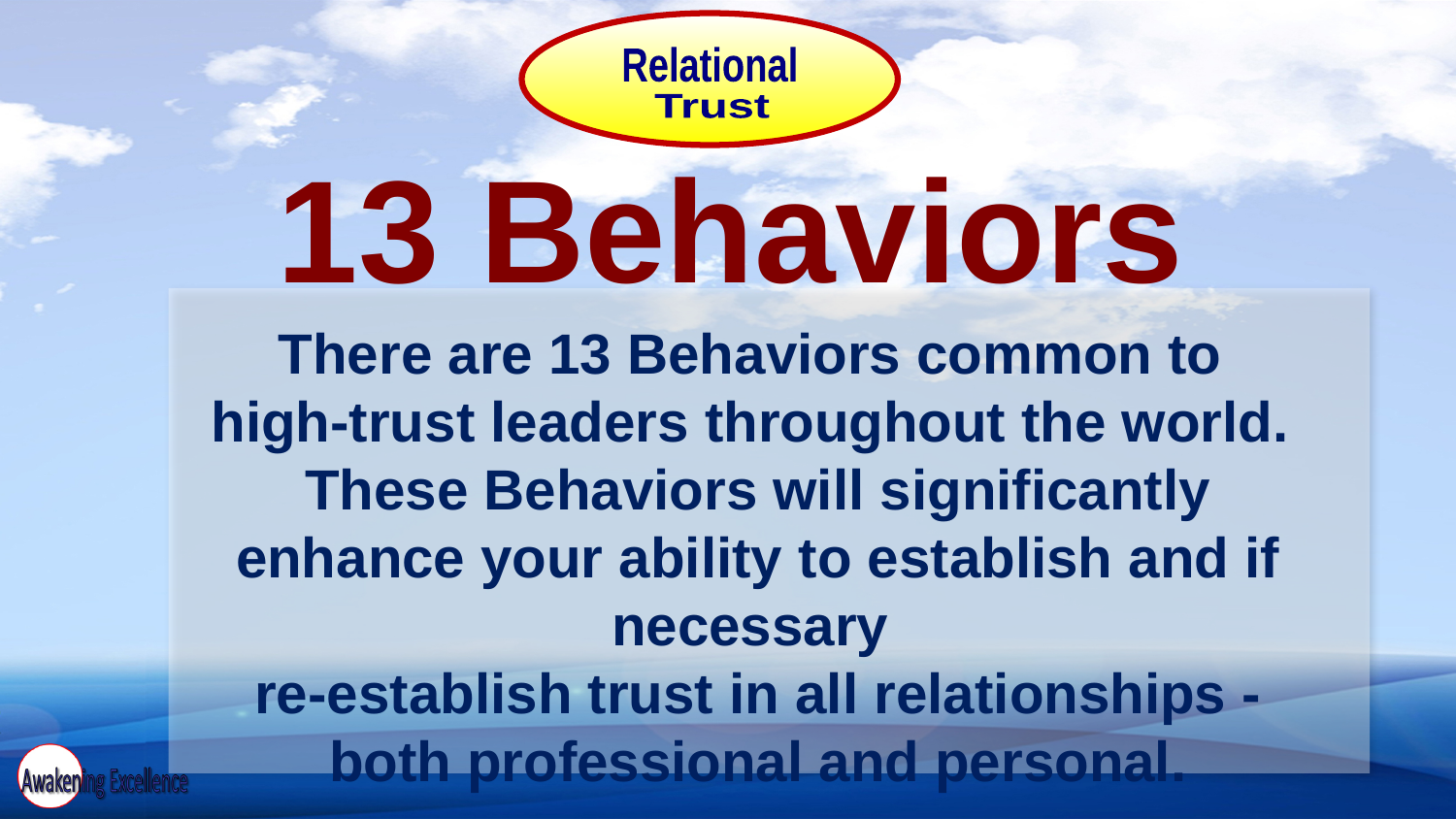

Relational
Trust
13 Behaviors

There are 13 Behaviors common to
high-trust leaders throughout the world.
These Behaviors will significantly enhance your ability to establish and if necessary
re-establish trust in all relationships -
both professional and personal.